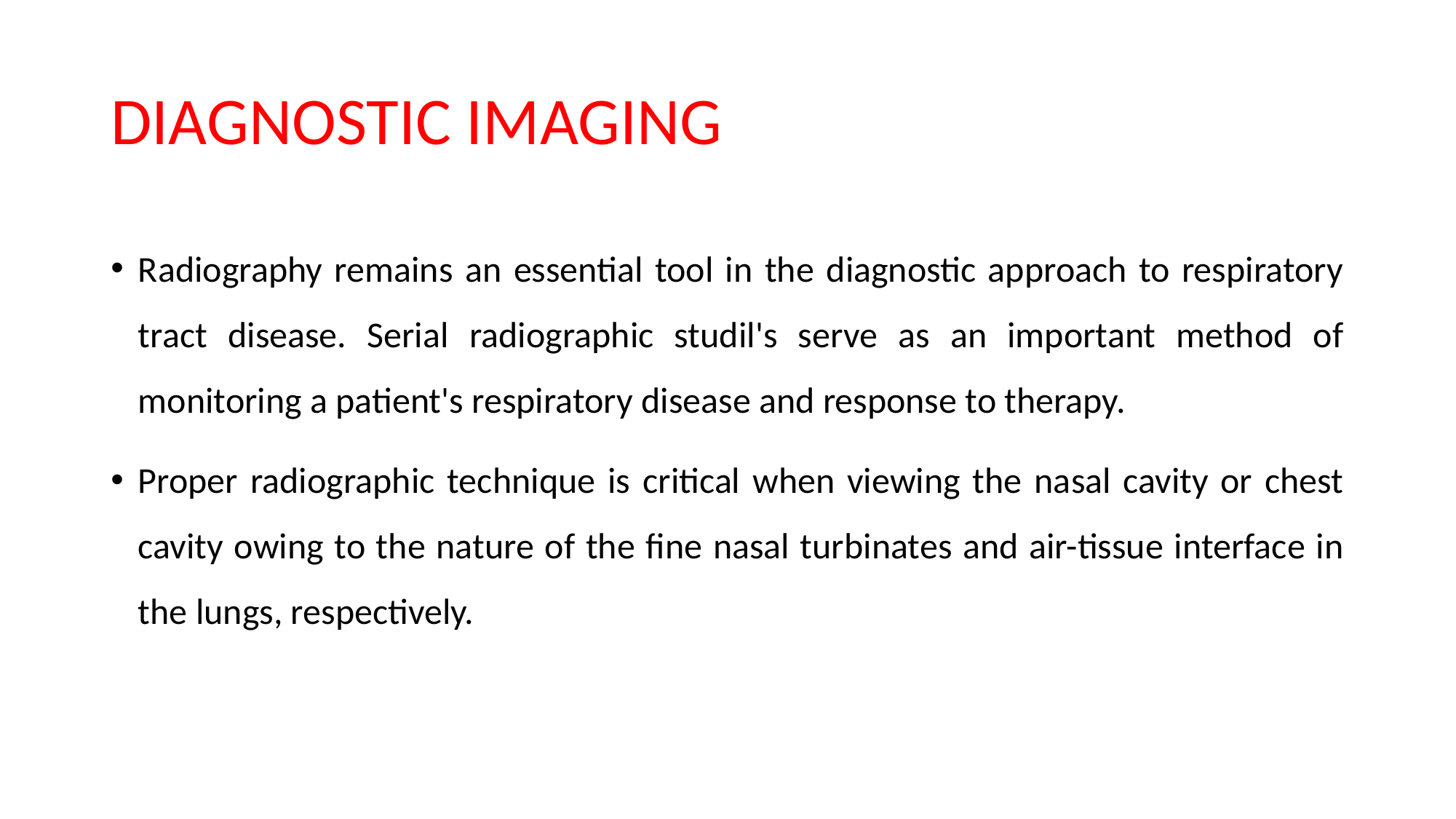

# DIAGNOSTIC IMAGING
Radiography remains an essential tool in the diagnostic approach to respiratory tract disease. Serial radiographic studil's serve as an important method of monitoring a patient's respiratory disease and response to therapy.
Proper radiographic technique is critical when viewing the nasal cavity or chest cavity owing to the nature of the fine nasal turbinates and air-tissue interface in the lungs, respectively.